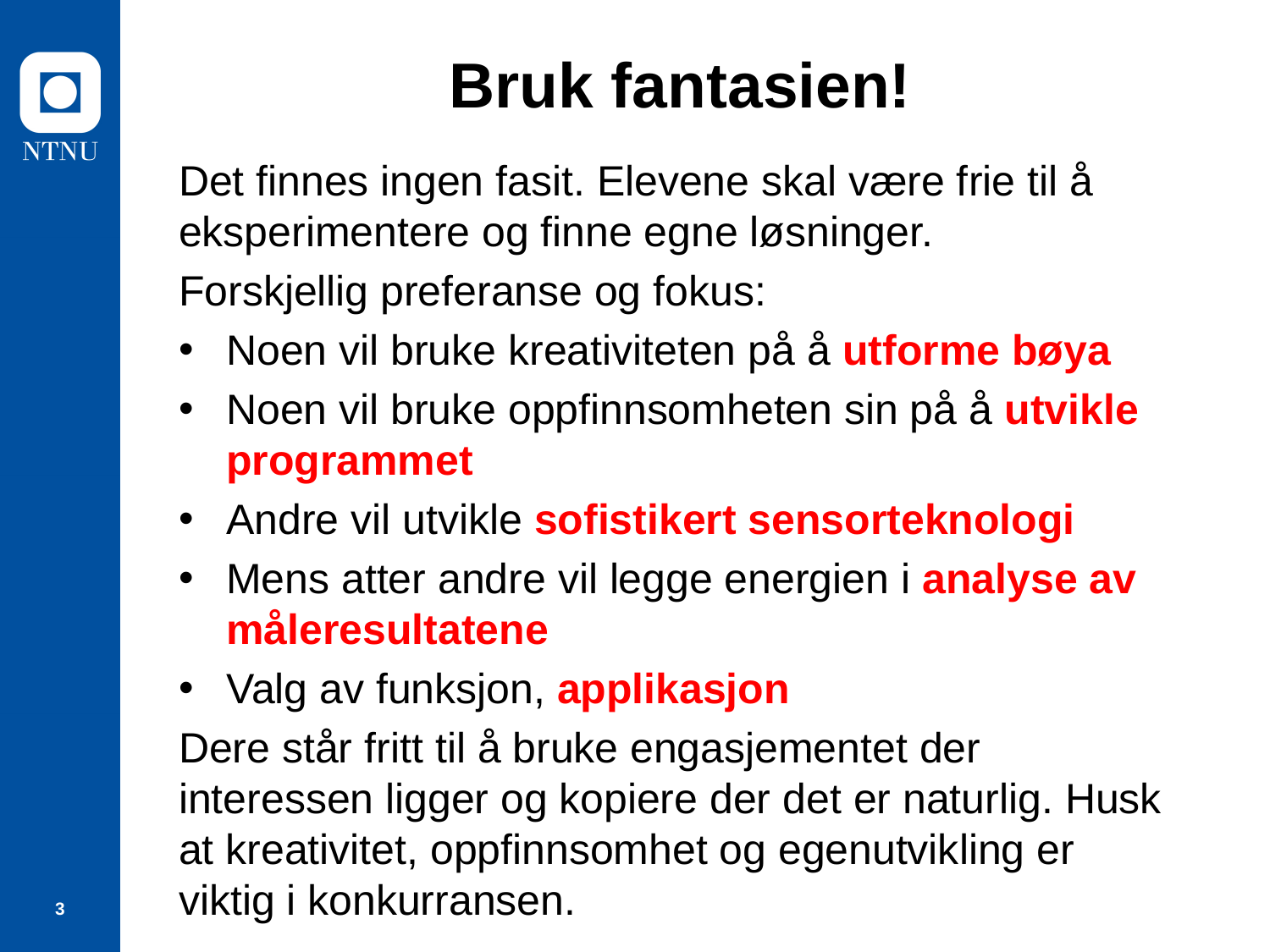

# Bruk fantasien!
Det finnes ingen fasit. Elevene skal være frie til å eksperimentere og finne egne løsninger.
Forskjellig preferanse og fokus:
Noen vil bruke kreativiteten på å utforme bøya
Noen vil bruke oppfinnsomheten sin på å utvikle programmet
Andre vil utvikle sofistikert sensorteknologi
Mens atter andre vil legge energien i analyse av måleresultatene
Valg av funksjon, applikasjon
Dere står fritt til å bruke engasjementet der interessen ligger og kopiere der det er naturlig. Husk at kreativitet, oppfinnsomhet og egenutvikling er viktig i konkurransen.